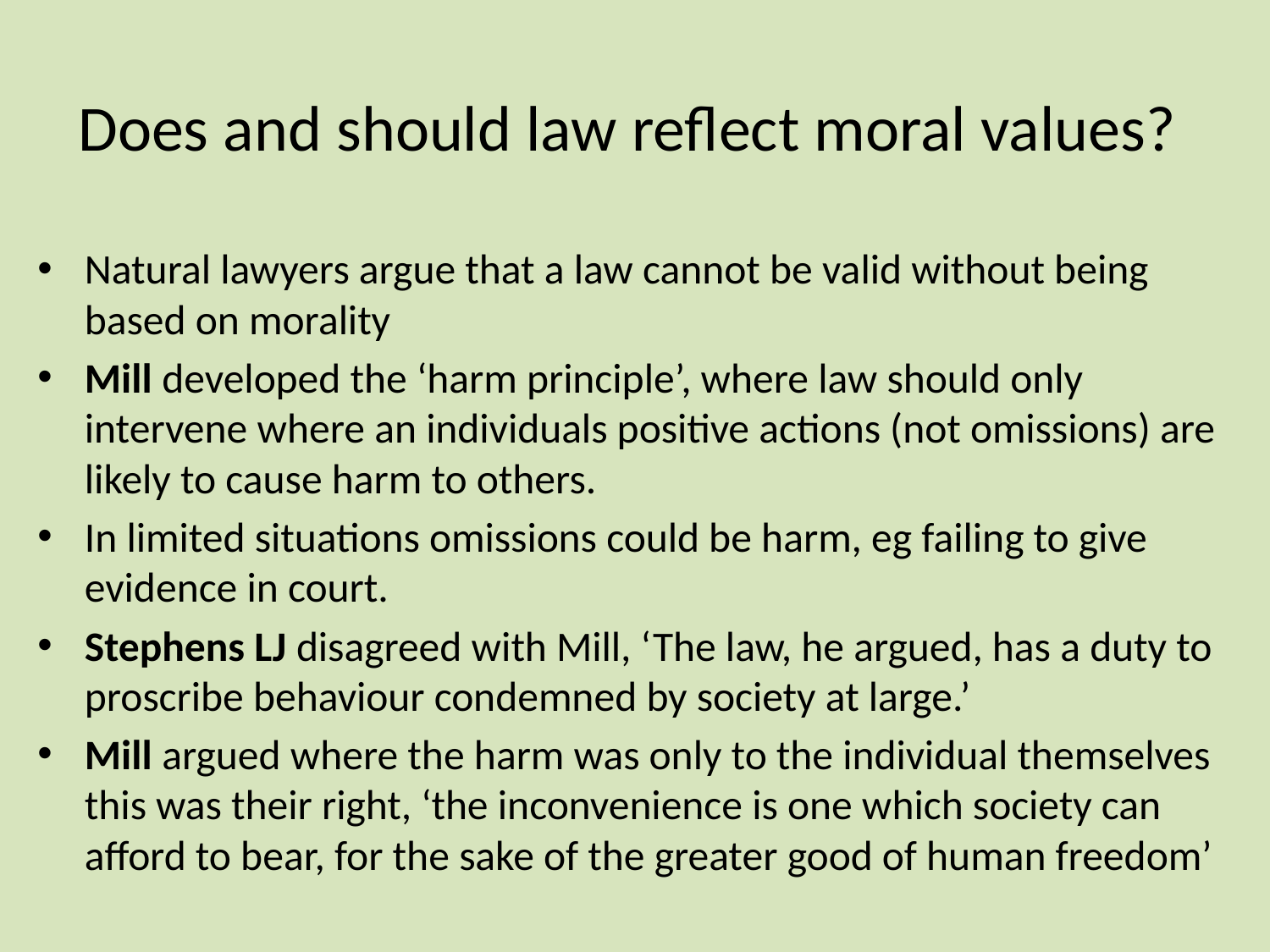

# Does and should law reflect moral values?
Natural lawyers argue that a law cannot be valid without being based on morality
Mill developed the ‘harm principle’, where law should only intervene where an individuals positive actions (not omissions) are likely to cause harm to others.
In limited situations omissions could be harm, eg failing to give evidence in court.
Stephens LJ disagreed with Mill, ‘The law, he argued, has a duty to proscribe behaviour condemned by society at large.’
Mill argued where the harm was only to the individual themselves this was their right, ‘the inconvenience is one which society can afford to bear, for the sake of the greater good of human freedom’